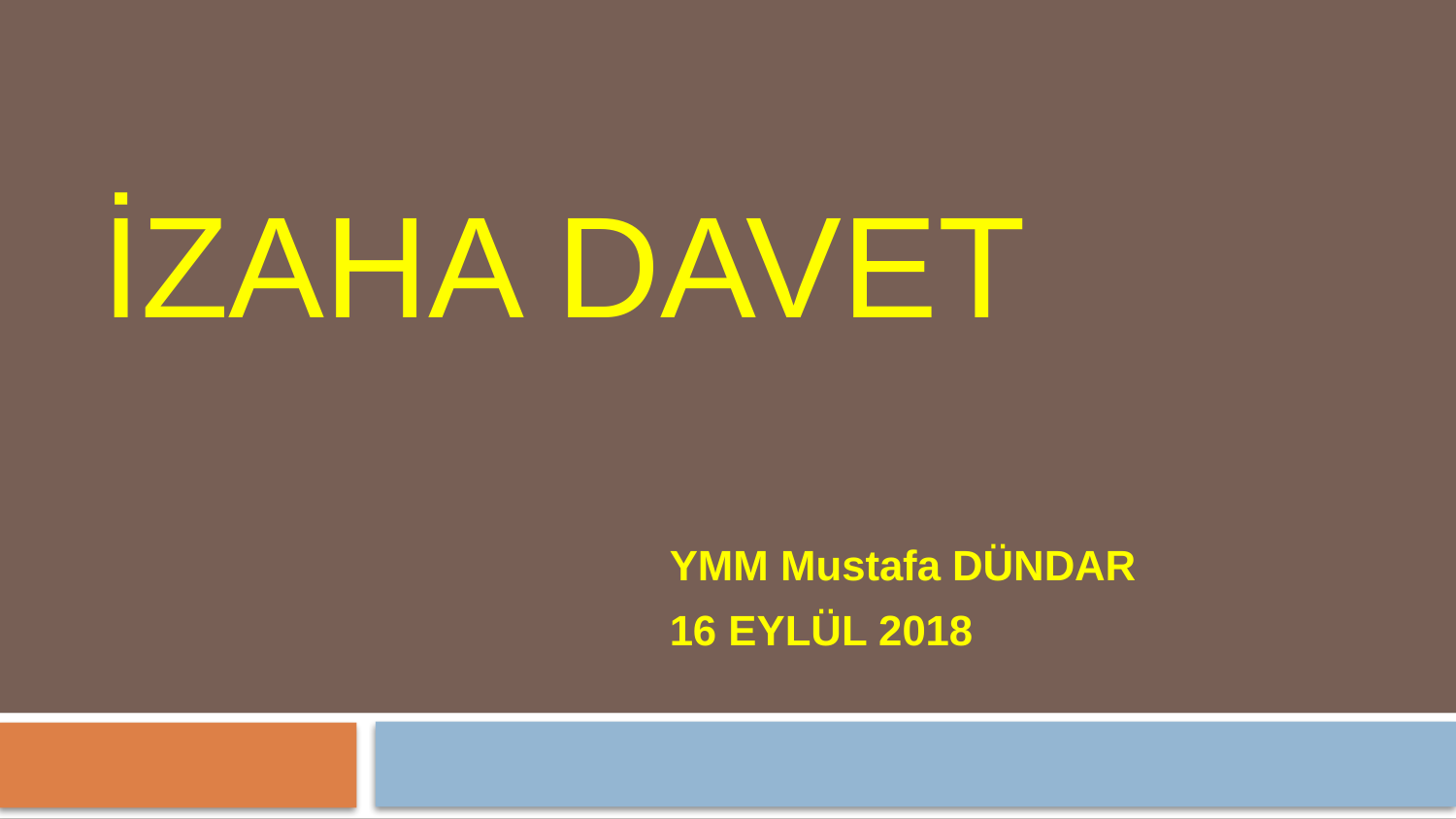

# İZAHA DAVET
YMM Mustafa DÜNDAR
16 EYLÜL 2018